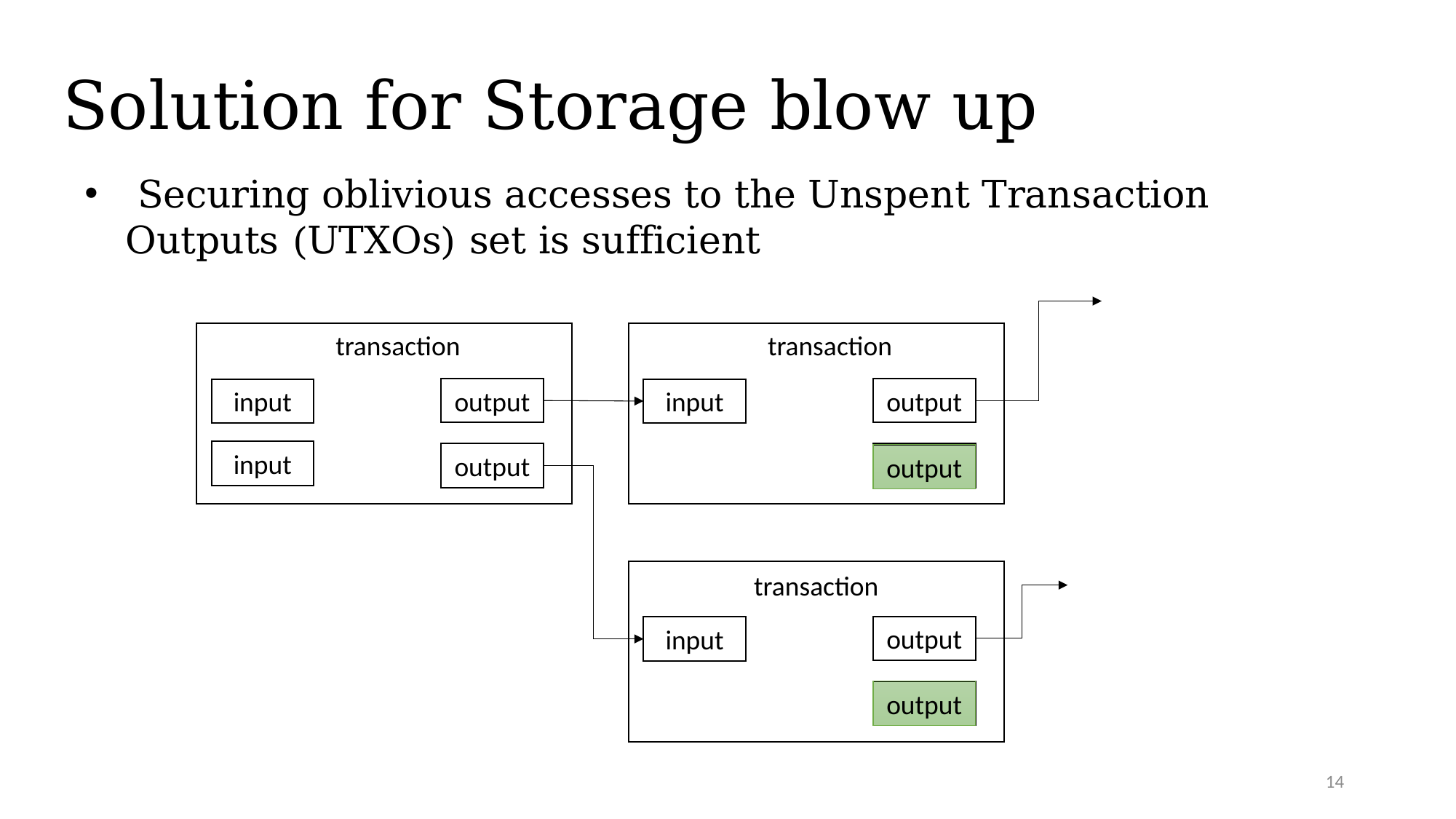

# Solution for Storage blow up
 Securing oblivious accesses to the Unspent Transaction Outputs (UTXOs) set is sufficient

transaction

transaction
output
output
input
input
input
output
output
output

transaction
output
input
output
output
14